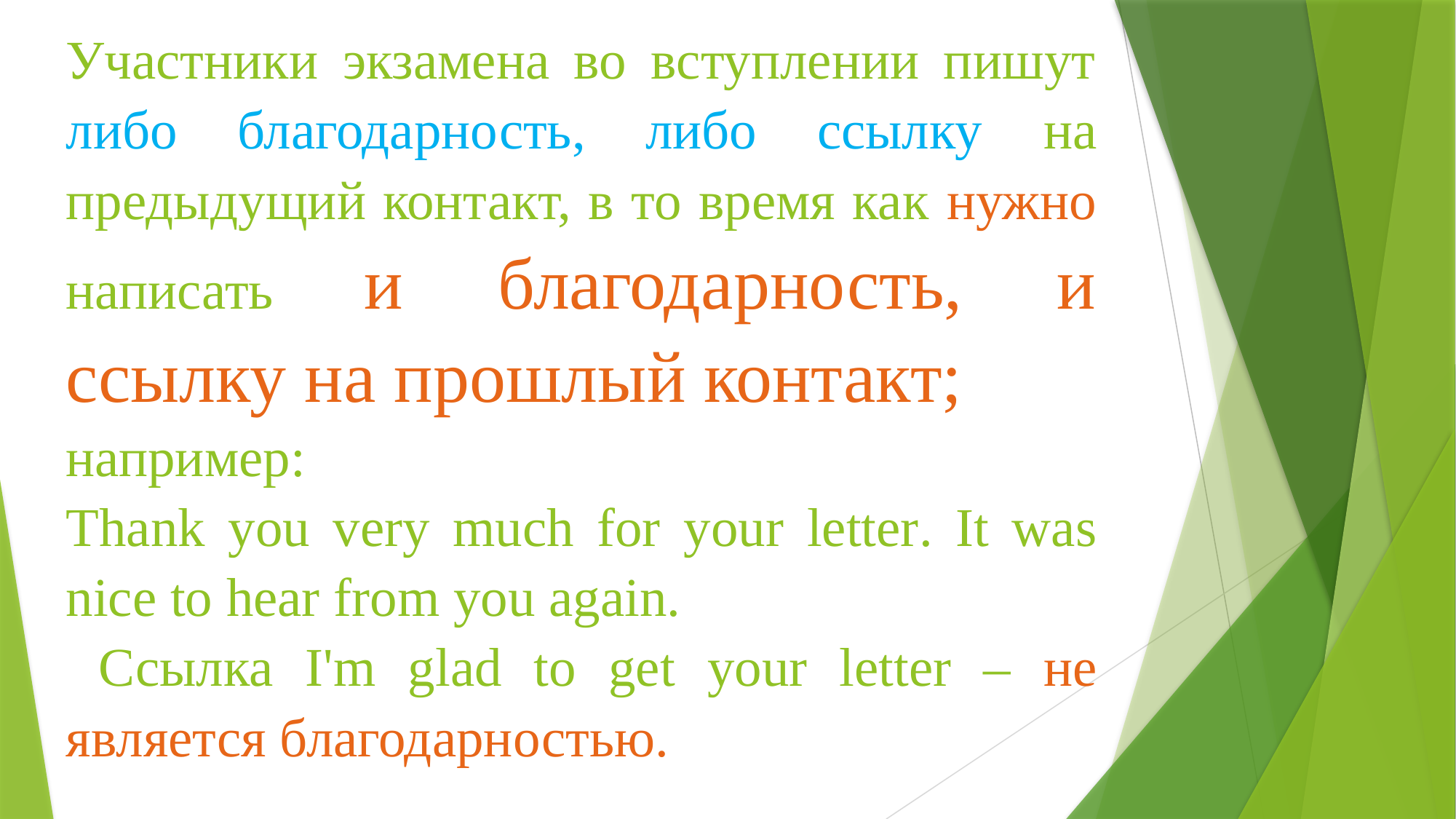

Участники экзамена во вступлении пишут либо благодарность, либо ссылку на предыдущий контакт, в то время как нужно написать и благодарность, и ссылку на прошлый контакт;
например:
Thank you very much for your letter. It was nice to hear from you again.
 Ссылка I'm glad to get your letter – не является благодарностью.